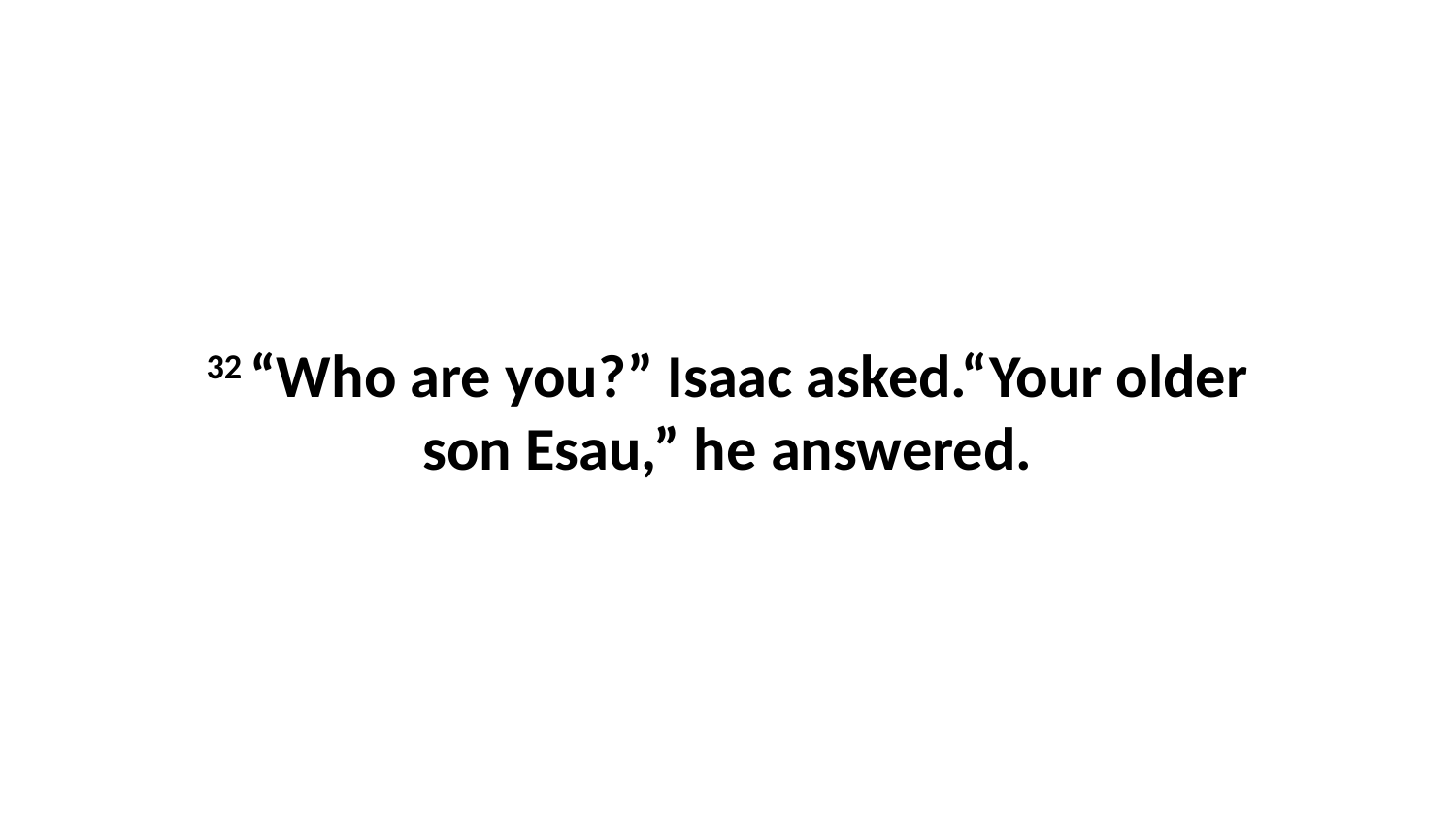

32 “Who are you?” Isaac asked.“Your older son Esau,” he answered.